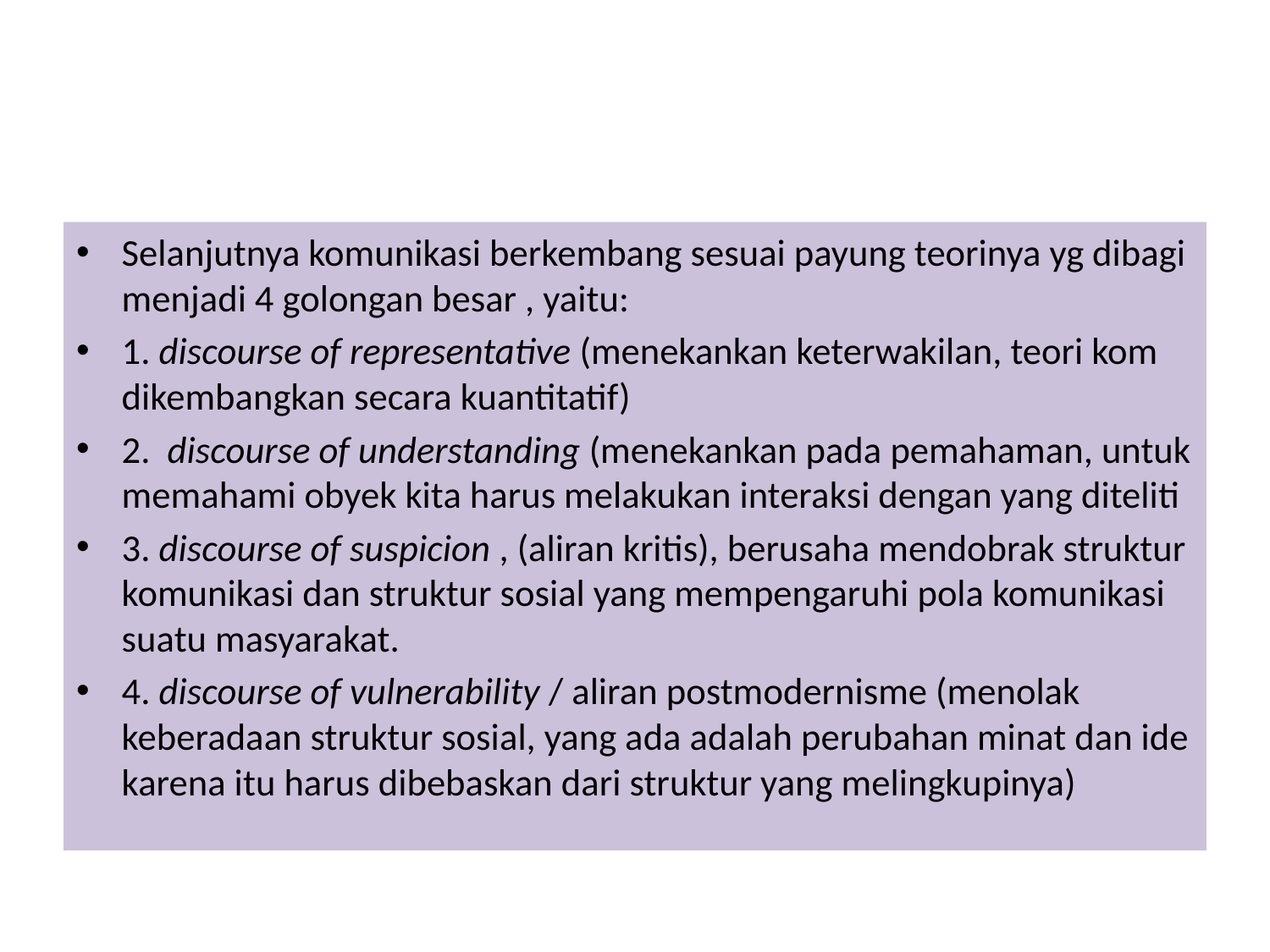

Selanjutnya komunikasi berkembang sesuai payung teorinya yg dibagi menjadi 4 golongan besar , yaitu:
1. discourse of representative (menekankan keterwakilan, teori kom dikembangkan secara kuantitatif)
2.  discourse of understanding (menekankan pada pemahaman, untuk memahami obyek kita harus melakukan interaksi dengan yang diteliti
3. discourse of suspicion , (aliran kritis), berusaha mendobrak struktur komunikasi dan struktur sosial yang mempengaruhi pola komunikasi suatu masyarakat.
4. discourse of vulnerability / aliran postmodernisme (menolak keberadaan struktur sosial, yang ada adalah perubahan minat dan ide karena itu harus dibebaskan dari struktur yang melingkupinya)